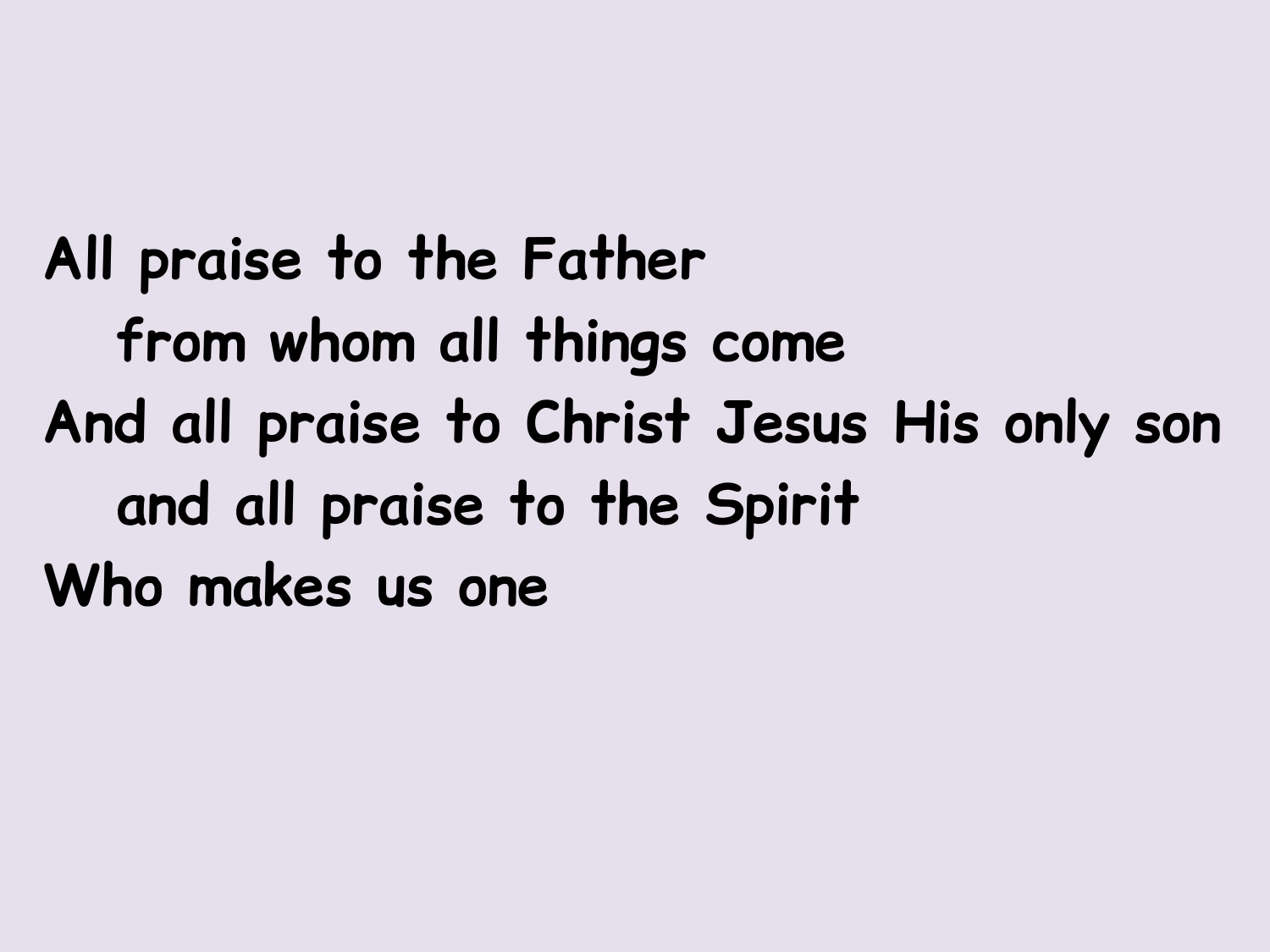

All praise to the Father
   from whom all things come
And all praise to Christ Jesus His only son
   and all praise to the Spirit
Who makes us one